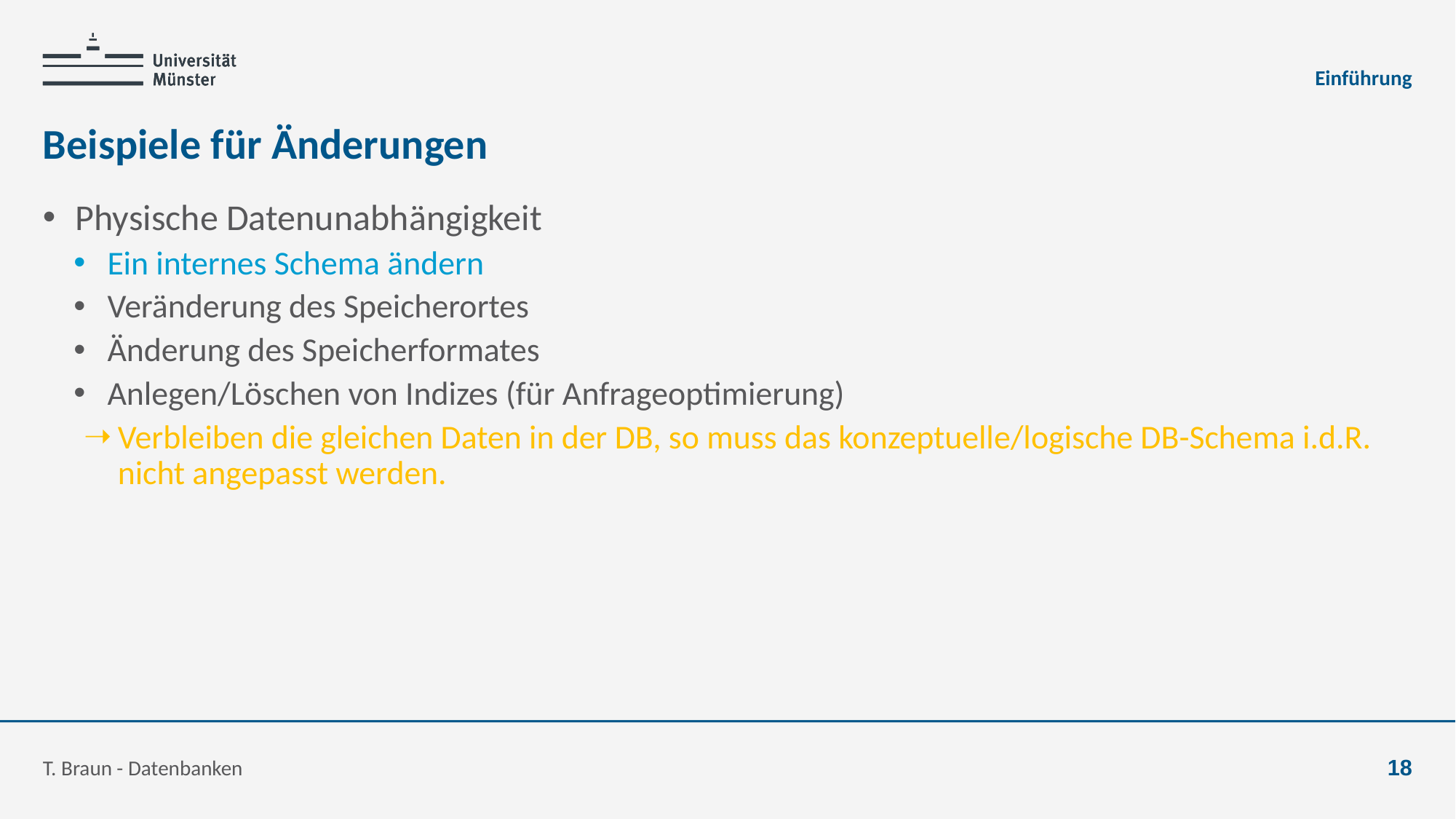

Einführung
# Beispiele für Änderungen
Physische Datenunabhängigkeit
Ein internes Schema ändern
Veränderung des Speicherortes
Änderung des Speicherformates
Anlegen/Löschen von Indizes (für Anfrageoptimierung)
Verbleiben die gleichen Daten in der DB, so muss das konzeptuelle/logische DB-Schema i.d.R. nicht angepasst werden.
T. Braun - Datenbanken
18